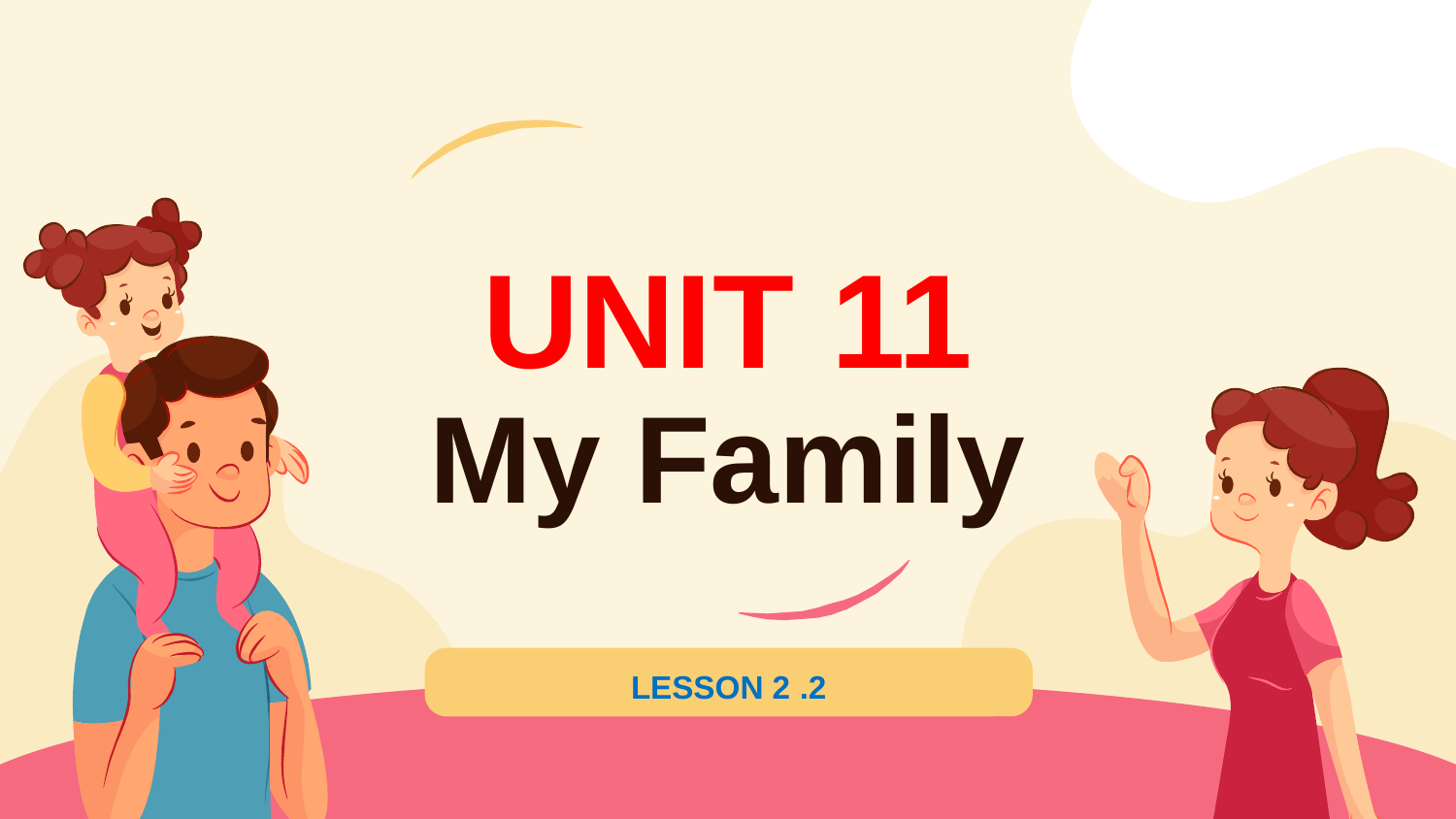

# UNIT 11 My Family

LESSON 2 .2